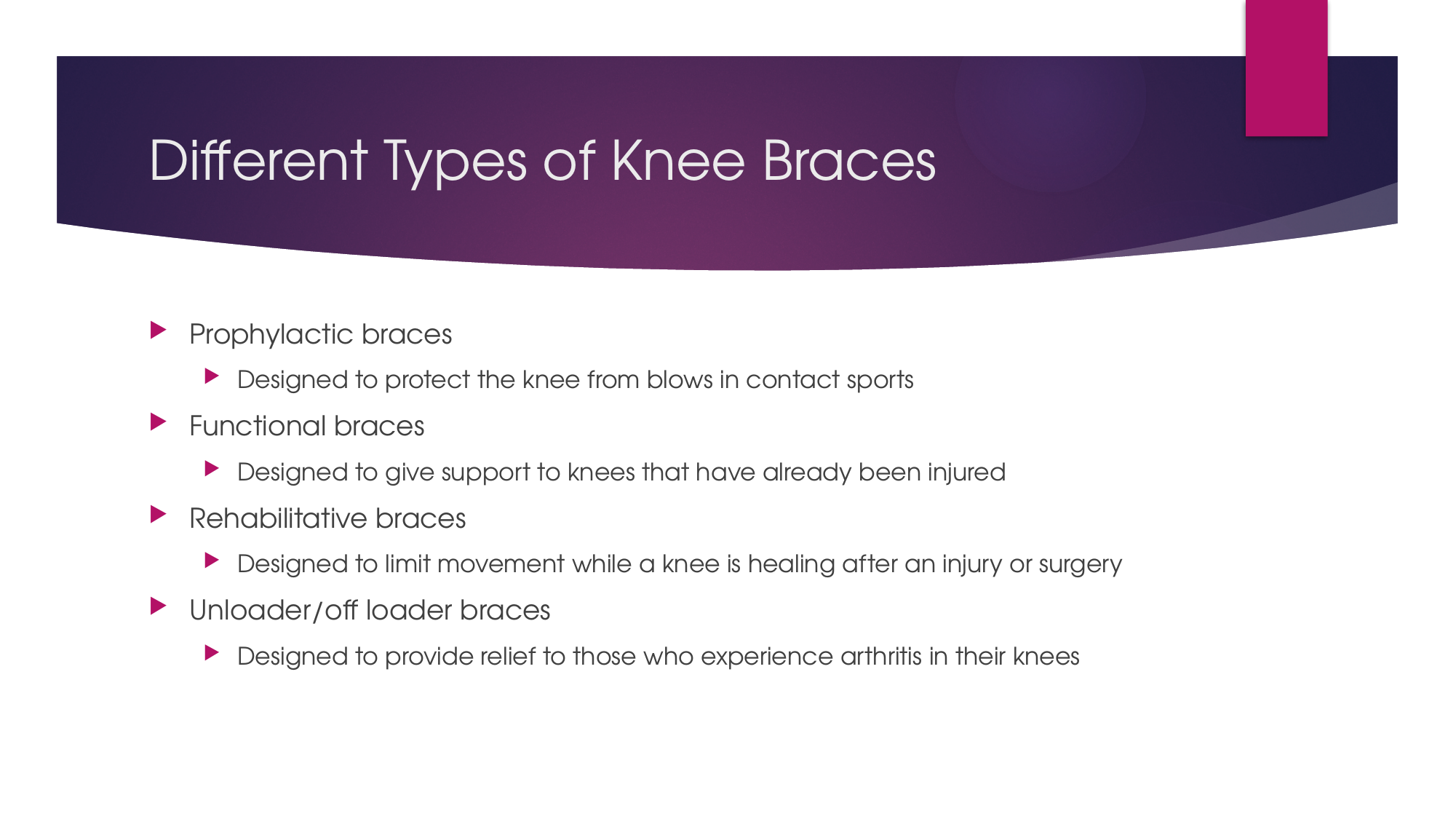

# Different Types of Knee Braces
Prophylactic braces
Designed to protect the knee from blows in contact sports
Functional braces
Designed to give support to knees that have already been injured
Rehabilitative braces
Designed to limit movement while a knee is healing after an injury or surgery
Unloader/off loader braces
Designed to provide relief to those who experience arthritis in their knees